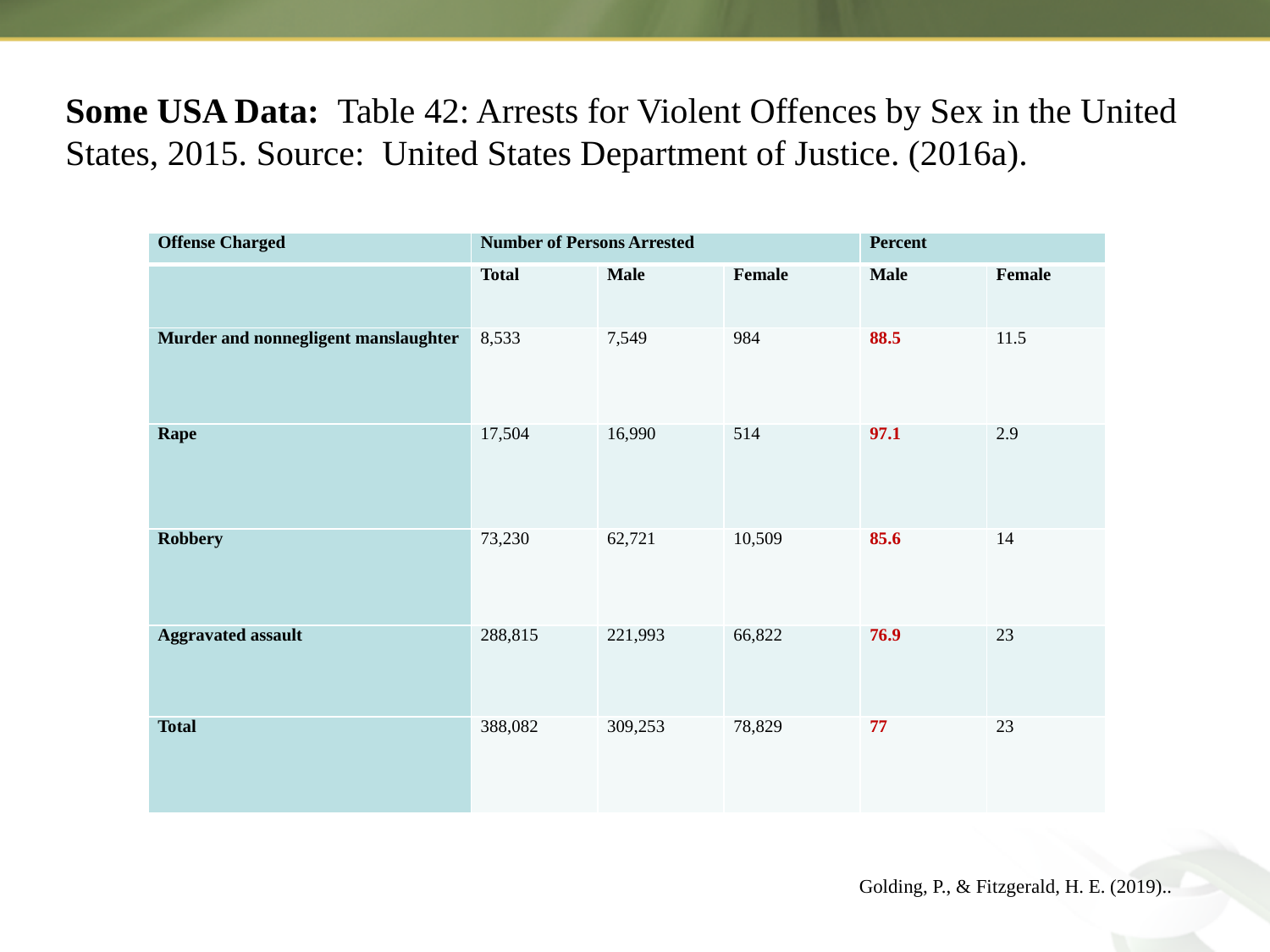

# Some USA Data:  Table 42: Arrests for Violent Offences by Sex in the United States, 2015. Source:  United States Department of Justice. (2016a).
| Offense Charged | Number of Persons Arrested |  |  | Percent |  |
| --- | --- | --- | --- | --- | --- |
|  | Total | Male | Female | Male | Female |
| Murder and nonnegligent manslaughter | 8,533 | 7,549 | 984 | 88.5 | 11.5 |
| Rape | 17,504 | 16,990 | 514 | 97.1 | 2.9 |
| Robbery | 73,230 | 62,721 | 10,509 | 85.6 | 14 |
| Aggravated assault | 288,815 | 221,993 | 66,822 | 76.9 | 23 |
| Total | 388,082 | 309,253 | 78,829 | 77 | 23 |
Golding, P., & Fitzgerald, H. E. (2019)..